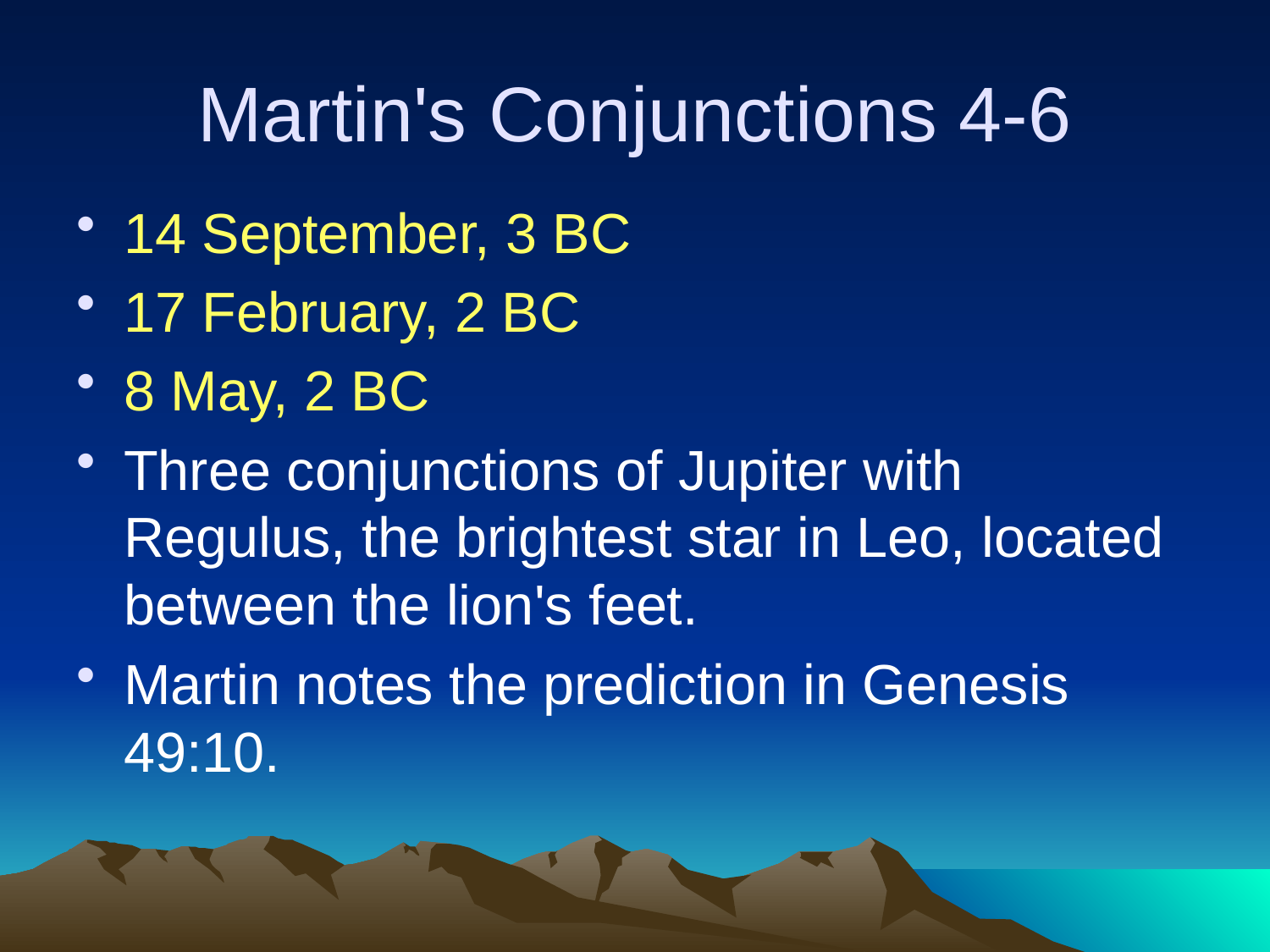

# Martin's Conjunctions 4-6
14 September, 3 BC
17 February, 2 BC
8 May, 2 BC
Three conjunctions of Jupiter with Regulus, the brightest star in Leo, located between the lion's feet.
Martin notes the prediction in Genesis 49:10.